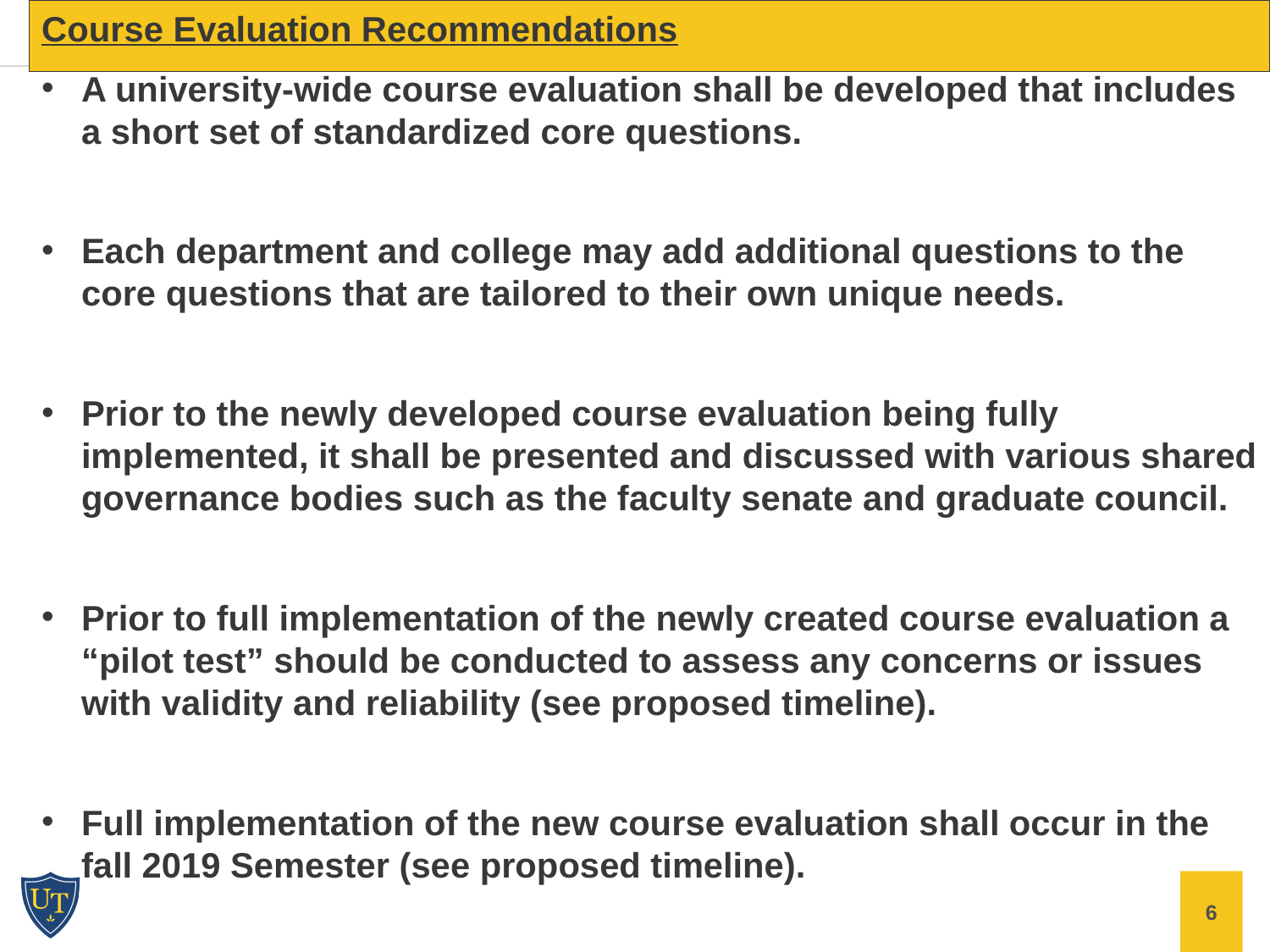

Course Evaluation Recommendations
A university-wide course evaluation shall be developed that includes a short set of standardized core questions.

Each department and college may add additional questions to the core questions that are tailored to their own unique needs.

Prior to the newly developed course evaluation being fully implemented, it shall be presented and discussed with various shared governance bodies such as the faculty senate and graduate council.

Prior to full implementation of the newly created course evaluation a “pilot test” should be conducted to assess any concerns or issues with validity and reliability (see proposed timeline).

Full implementation of the new course evaluation shall occur in the fall 2019 Semester (see proposed timeline).